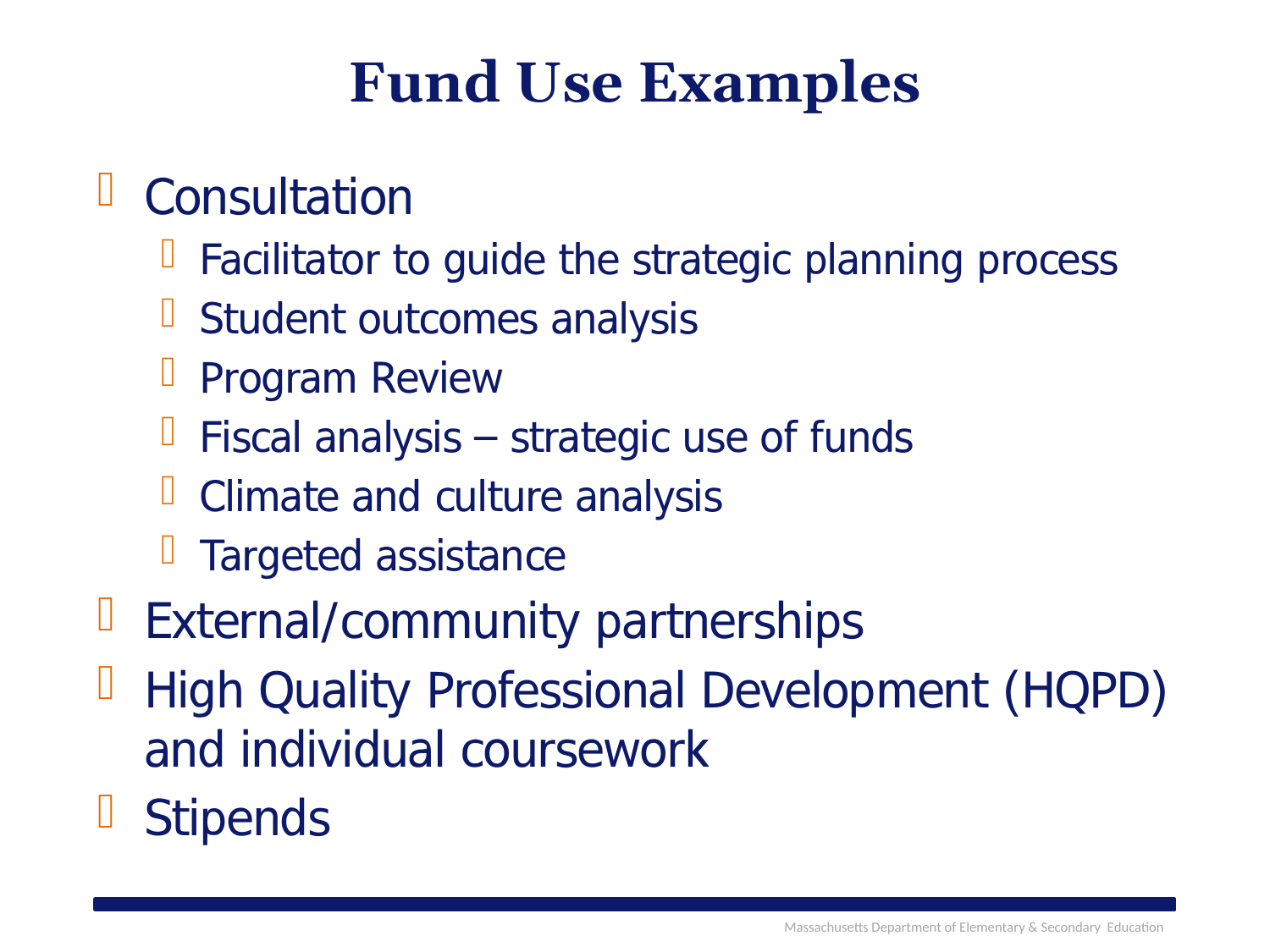

# Fund Use Examples
Consultation
Facilitator to guide the strategic planning process
Student outcomes analysis
Program Review
Fiscal analysis – strategic use of funds
Climate and culture analysis
Targeted assistance
External/community partnerships
High Quality Professional Development (HQPD) and individual coursework
Stipends